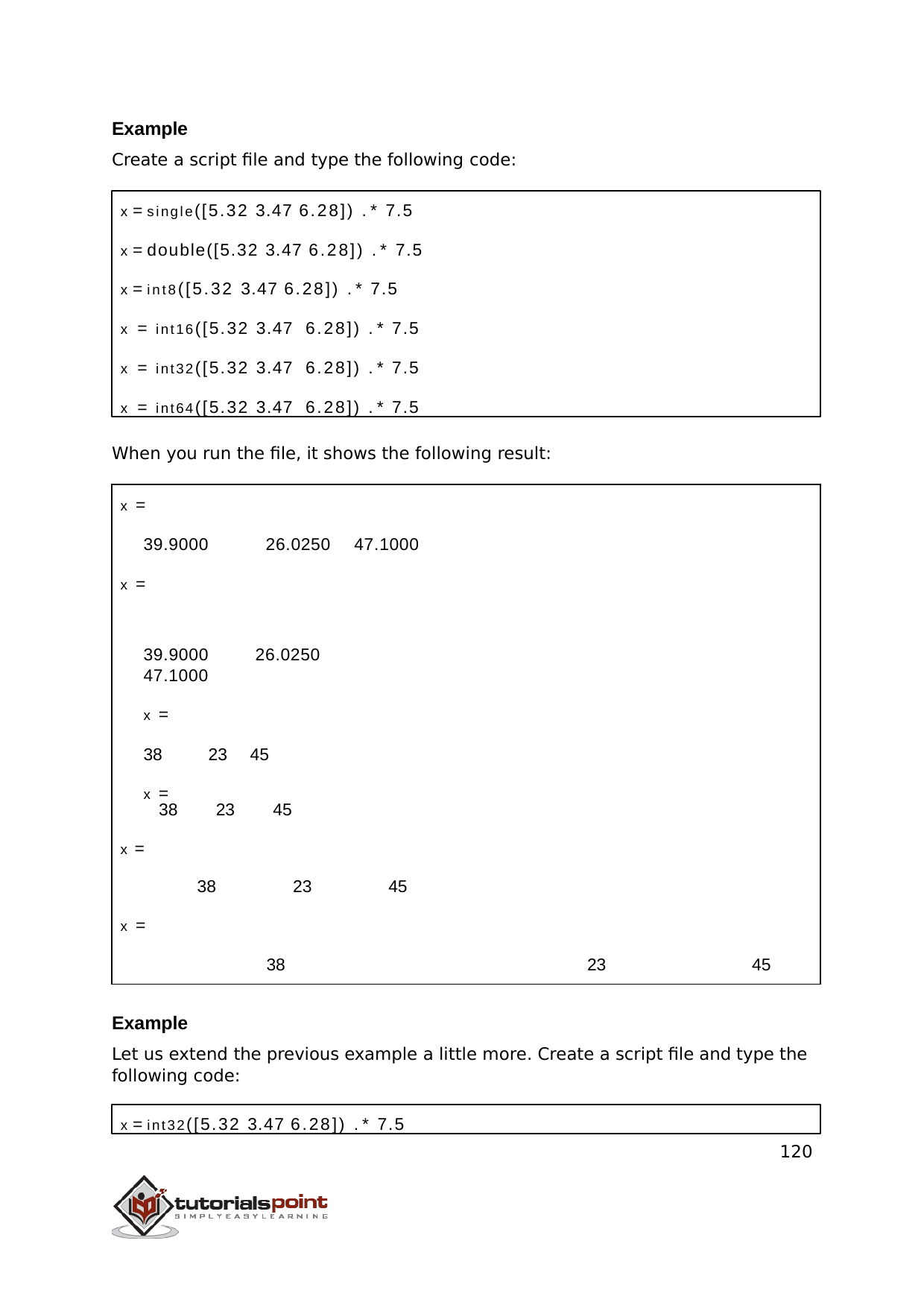

Example
Create a script file and type the following code:
x = single([5.32 3.47 6.28]) .* 7.5

x = double([5.32 3.47 6.28]) .* 7.5

x = int8([5.32 3.47 6.28]) .* 7.5

x  =  int16([5.32 3.47  6.28]) .* 7.5

x  =  int32([5.32 3.47  6.28]) .* 7.5

x  =  int64([5.32 3.47  6.28]) .* 7.5
When you run the file, it shows the following result:

x =

39.9000	26.0250	47.1000

x =

39.9000	26.0250	47.1000

x =

38	23	45

x =
38
23
45
x =
38
23
45
x =

38	23	45

Example
Let us extend the previous example a little more. Create a script file and type the  following code:

x = int32([5.32 3.47 6.28]) .* 7.5
120